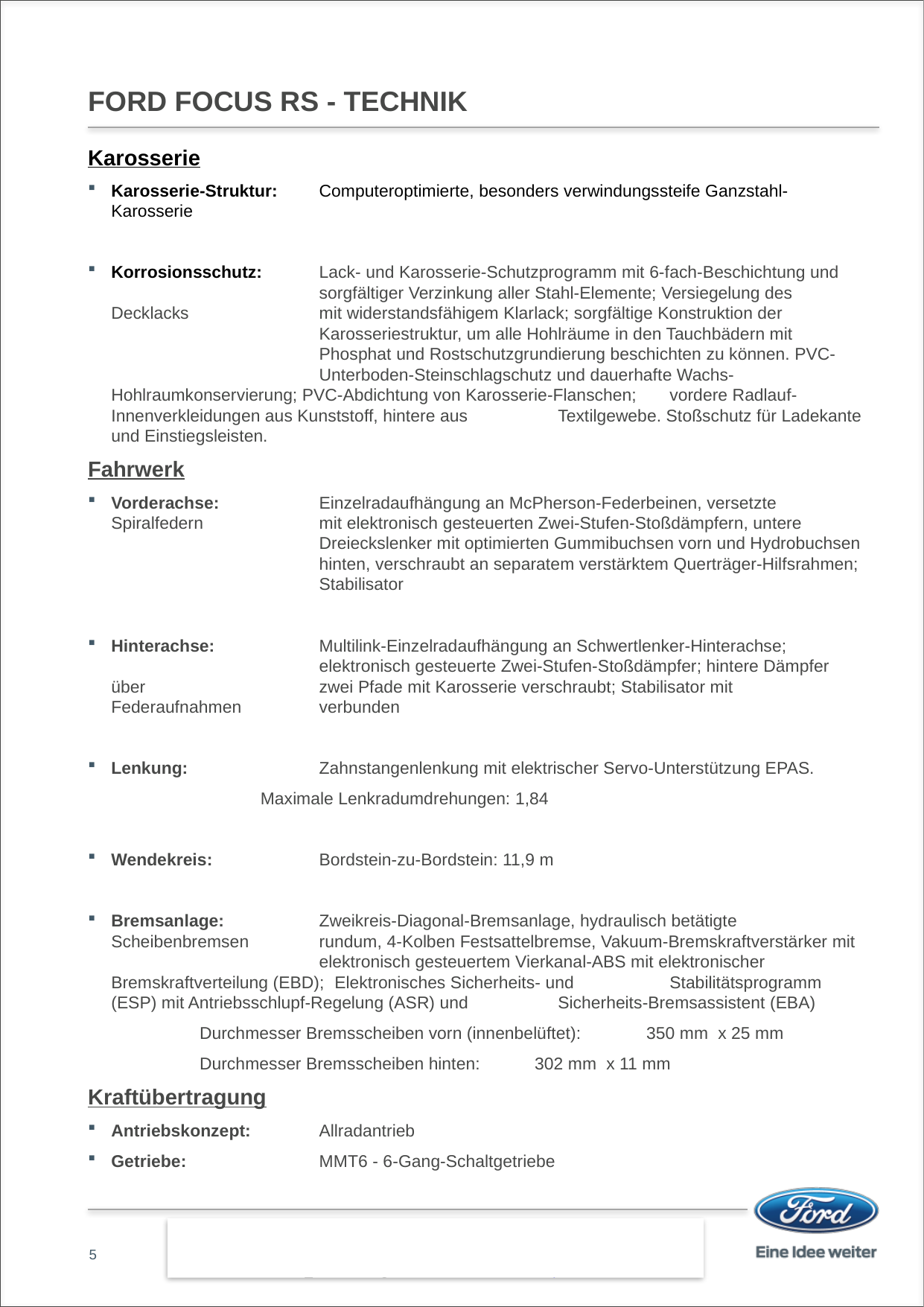

# Ford Focus RS - Technik
Karosserie
Karosserie-Struktur: 	Computeroptimierte, besonders verwindungssteife Ganzstahl-Karosserie

Korrosionsschutz: 	Lack- und Karosserie-Schutzprogramm mit 6-fach-Beschichtung und 	sorgfältiger Verzinkung aller Stahl-Elemente; Versiegelung des Decklacks 	mit widerstandsfähigem Klarlack; sorgfältige Konstruktion der 	Karosseriestruktur, um alle Hohlräume in den Tauchbädern mit 	Phosphat und Rostschutzgrundierung beschichten zu können. PVC- 	Unterboden-Steinschlagschutz und dauerhafte Wachs-	Hohlraumkonservierung; PVC-Abdichtung von Karosserie-Flanschen; 	vordere Radlauf-Innenverkleidungen aus Kunststoff, hintere aus 	Textilgewebe. Stoßschutz für Ladekante und Einstiegsleisten.
Fahrwerk
Vorderachse: 	Einzelradaufhängung an McPherson-Federbeinen, versetzte Spiralfedern 	mit elektronisch gesteuerten Zwei-Stufen-Stoßdämpfern, untere 	Dreieckslenker mit optimierten Gummibuchsen vorn und Hydrobuchsen 	hinten, verschraubt an separatem verstärktem Querträger-Hilfsrahmen; 	Stabilisator

Hinterachse: 	Multilink-Einzelradaufhängung an Schwertlenker-Hinterachse; 	elektronisch gesteuerte Zwei-Stufen-Stoßdämpfer; hintere Dämpfer über 	zwei Pfade mit Karosserie verschraubt; Stabilisator mit  Federaufnahmen 	verbunden

Lenkung: 	Zahnstangenlenkung mit elektrischer Servo-Unterstützung EPAS.
	Maximale Lenkradumdrehungen: 1,84

Wendekreis: 	Bordstein-zu-Bordstein: 11,9 m

Bremsanlage: 	Zweikreis-Diagonal-Bremsanlage, hydraulisch betätigte Scheibenbremsen 	rundum, 4-Kolben Festsattelbremse, Vakuum-Bremskraftverstärker mit 	elektronisch gesteuertem Vierkanal-ABS mit elektronischer 	Bremskraftverteilung (EBD); 	Elektronisches Sicherheits- und 	Stabilitätsprogramm (ESP) mit Antriebsschlupf-Regelung (ASR) und 	Sicherheits-Bremsassistent (EBA)
	Durchmesser Bremsscheiben vorn (innenbelüftet): 	350 mm  x 25 mm
	Durchmesser Bremsscheiben hinten:	302 mm  x 11 mm
Kraftübertragung
Antriebskonzept:	Allradantrieb
Getriebe:	MMT6 - 6-Gang-Schaltgetriebe

5